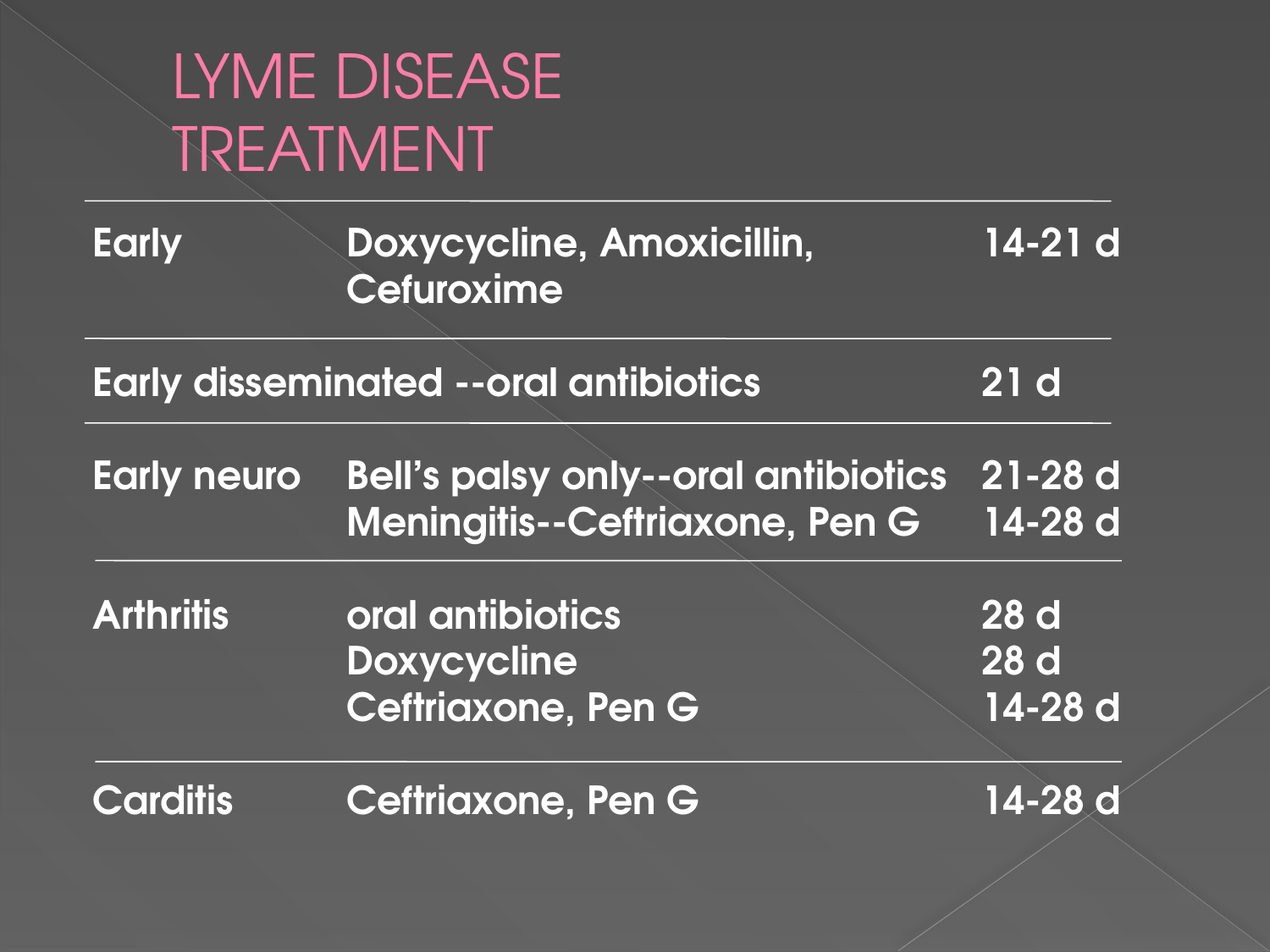

# LYME DISEASE TREATMENT

Early		Doxycycline, Amoxicillin, 	    	14-21 d
		Cefuroxime

Early disseminated --oral antibiotics		21 d

Early neuro	Bell’s palsy only--oral antibiotics  	21-28 d
		Meningitis--Ceftriaxone, Pen G    	14-28 d

Arthritis	oral antibiotics			28 d
		Doxycycline				28 d
		Ceftriaxone, Pen G		    	14-28 d

Carditis	Ceftriaxone, Pen G		    	14-28 d